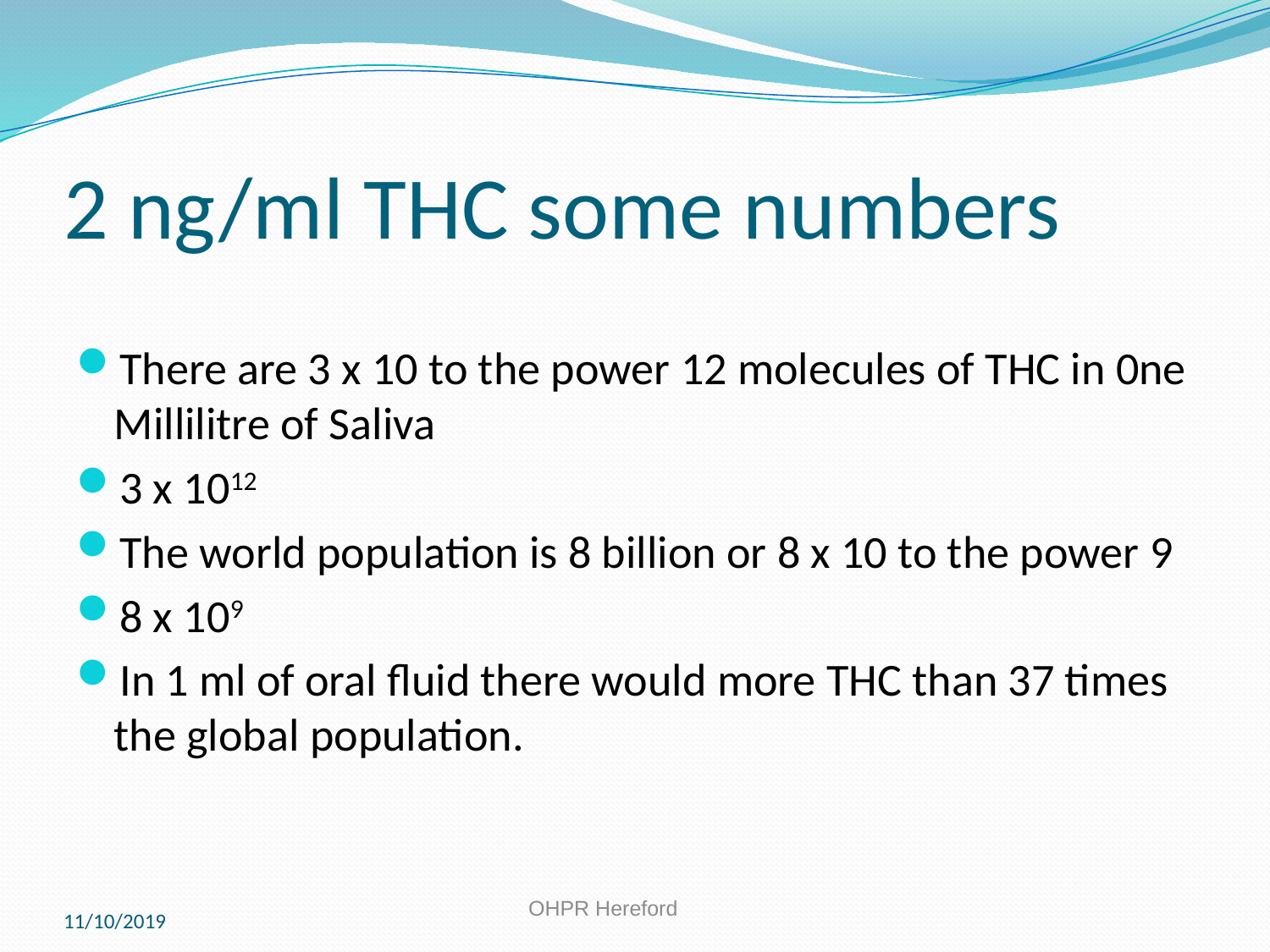

# 2 ng/ml THC some numbers

There are 3 x 10 to the power 12 molecules of THC in 0ne Millilitre of Saliva
3 x 1012
The world population is 8 billion or 8 x 10 to the power 9
8 x 109
In 1 ml of oral fluid there would more THC than 37 times the global population.

11/10/2019
OHPR Hereford